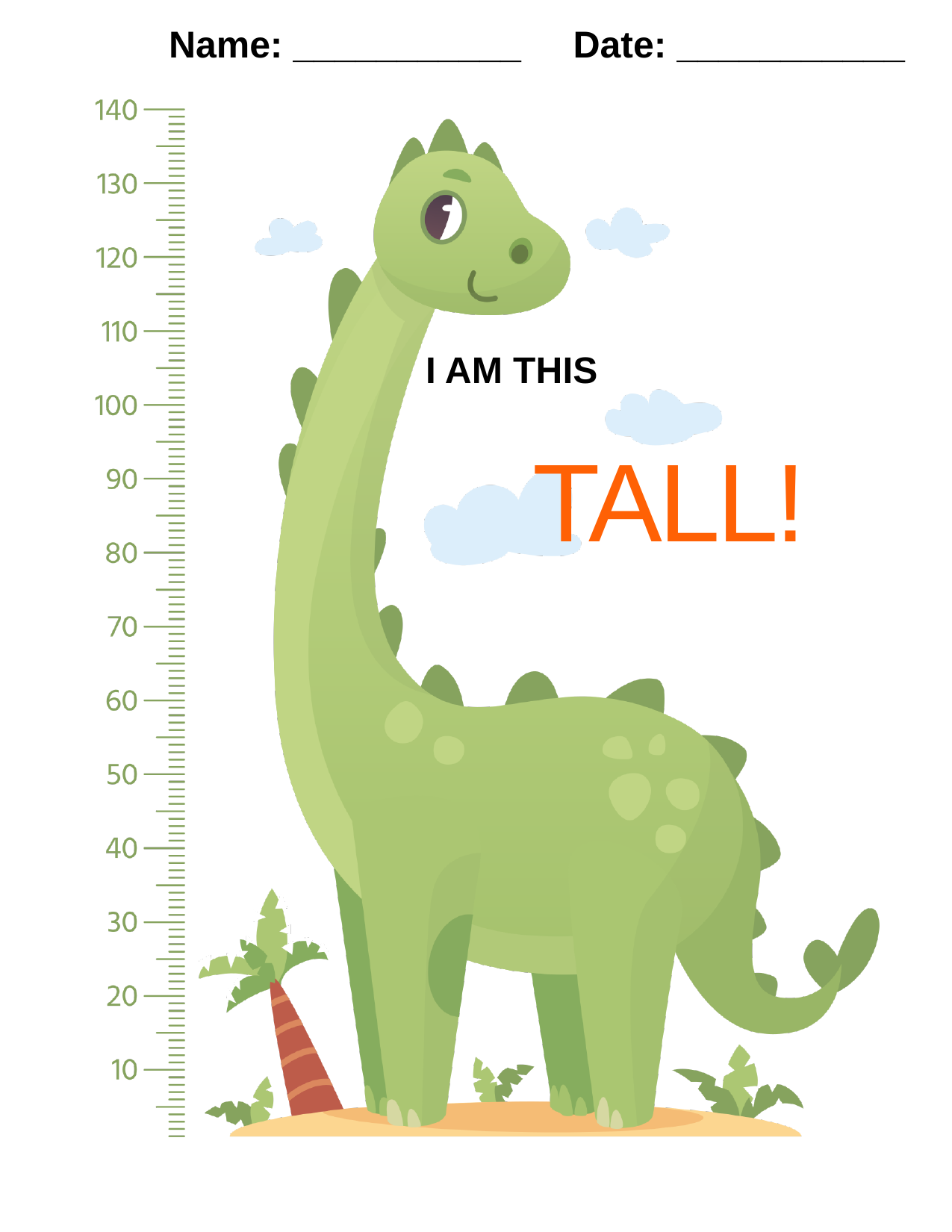

Name: ___________     Date: ___________

I AM THIS
TALL!